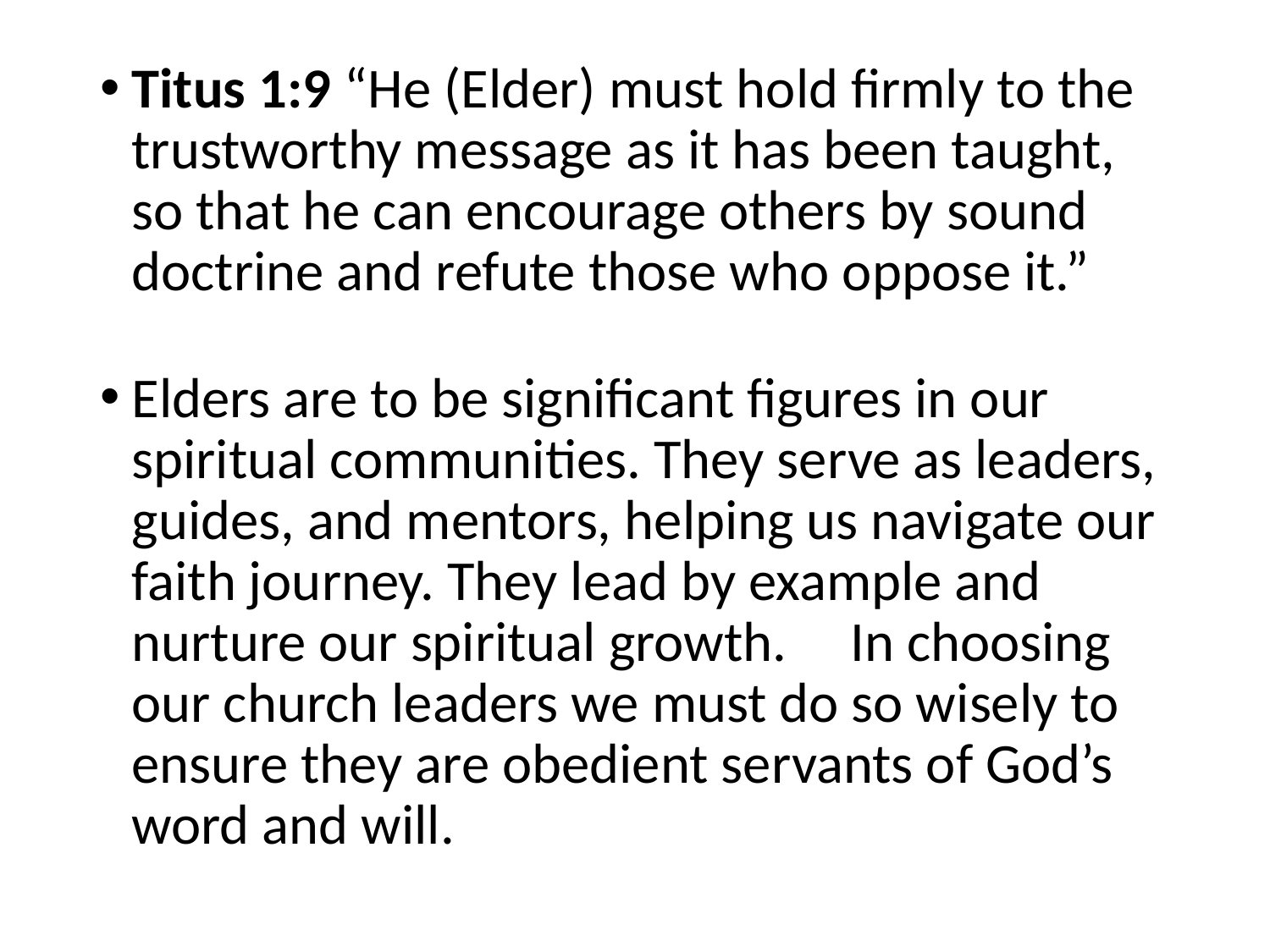

#
Titus 1:9 “He (Elder) must hold firmly to the trustworthy message as it has been taught, so that he can encourage others by sound doctrine and refute those who oppose it.”

Elders are to be significant figures in our spiritual communities. They serve as leaders, guides, and mentors, helping us navigate our faith journey. They lead by example and nurture our spiritual growth.     In choosing our church leaders we must do so wisely to ensure they are obedient servants of God’s word and will.